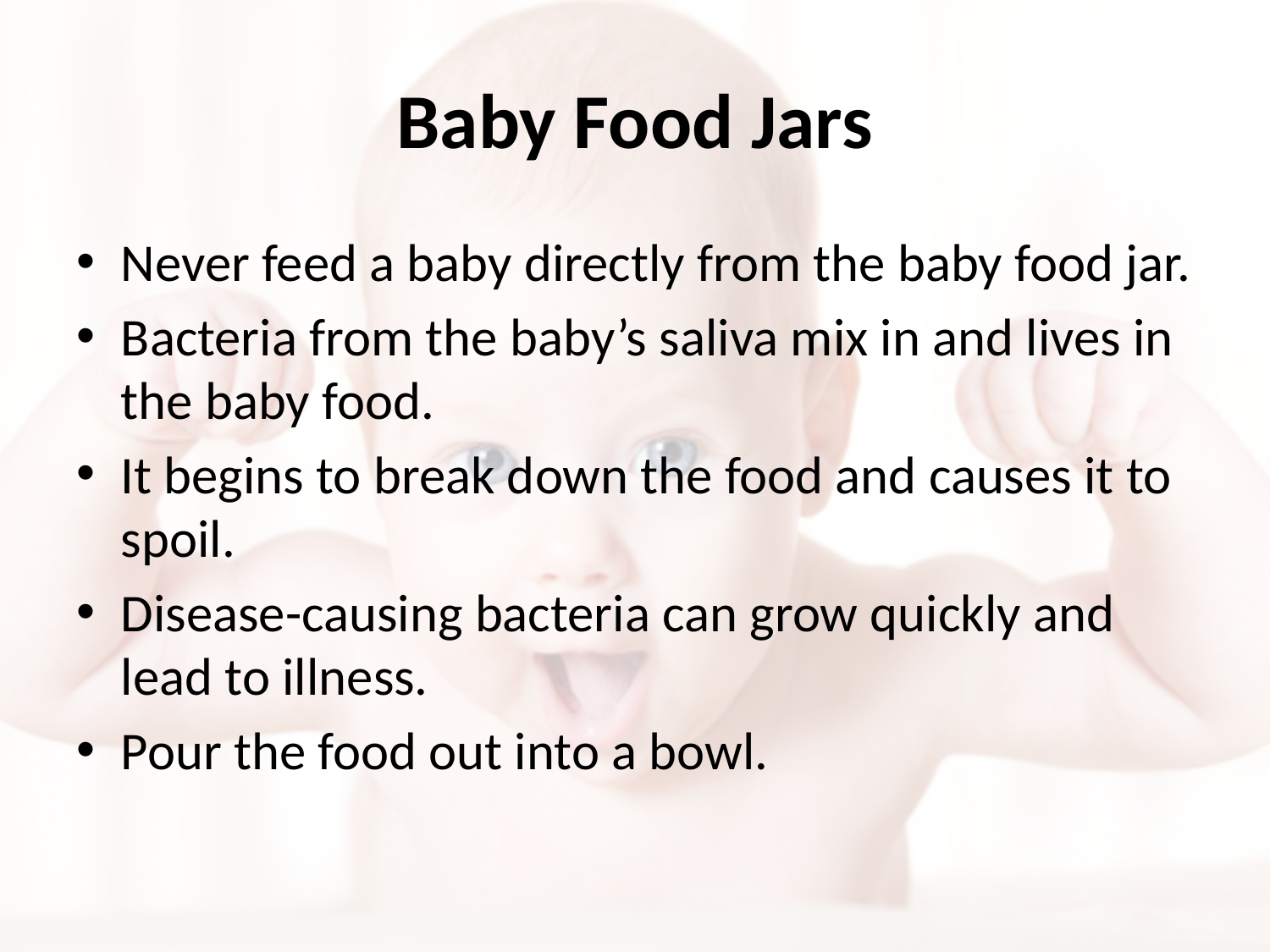

# Baby Food Jars
Never feed a baby directly from the baby food jar.
Bacteria from the baby’s saliva mix in and lives in the baby food.
It begins to break down the food and causes it to spoil.
Disease-causing bacteria can grow quickly and lead to illness.
Pour the food out into a bowl.